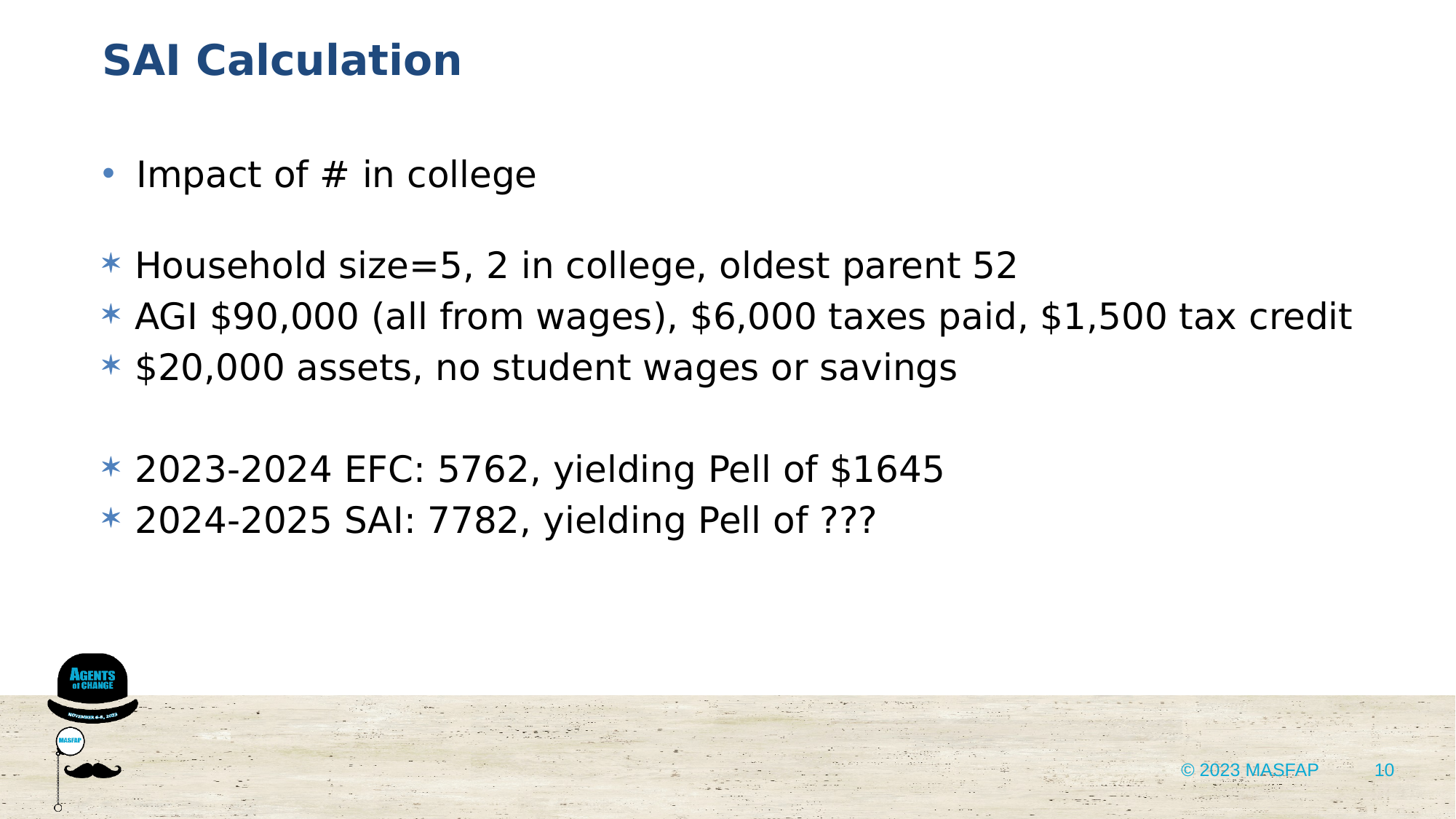

SAI Calculation
Impact of # in college
Household size=5, 2 in college, oldest parent 52
AGI $90,000 (all from wages), $6,000 taxes paid, $1,500 tax credit
$20,000 assets, no student wages or savings

2023-2024 EFC: 5762, yielding Pell of $1645
2024-2025 SAI: 7782, yielding Pell of ???

10
© 2023 MASFAP